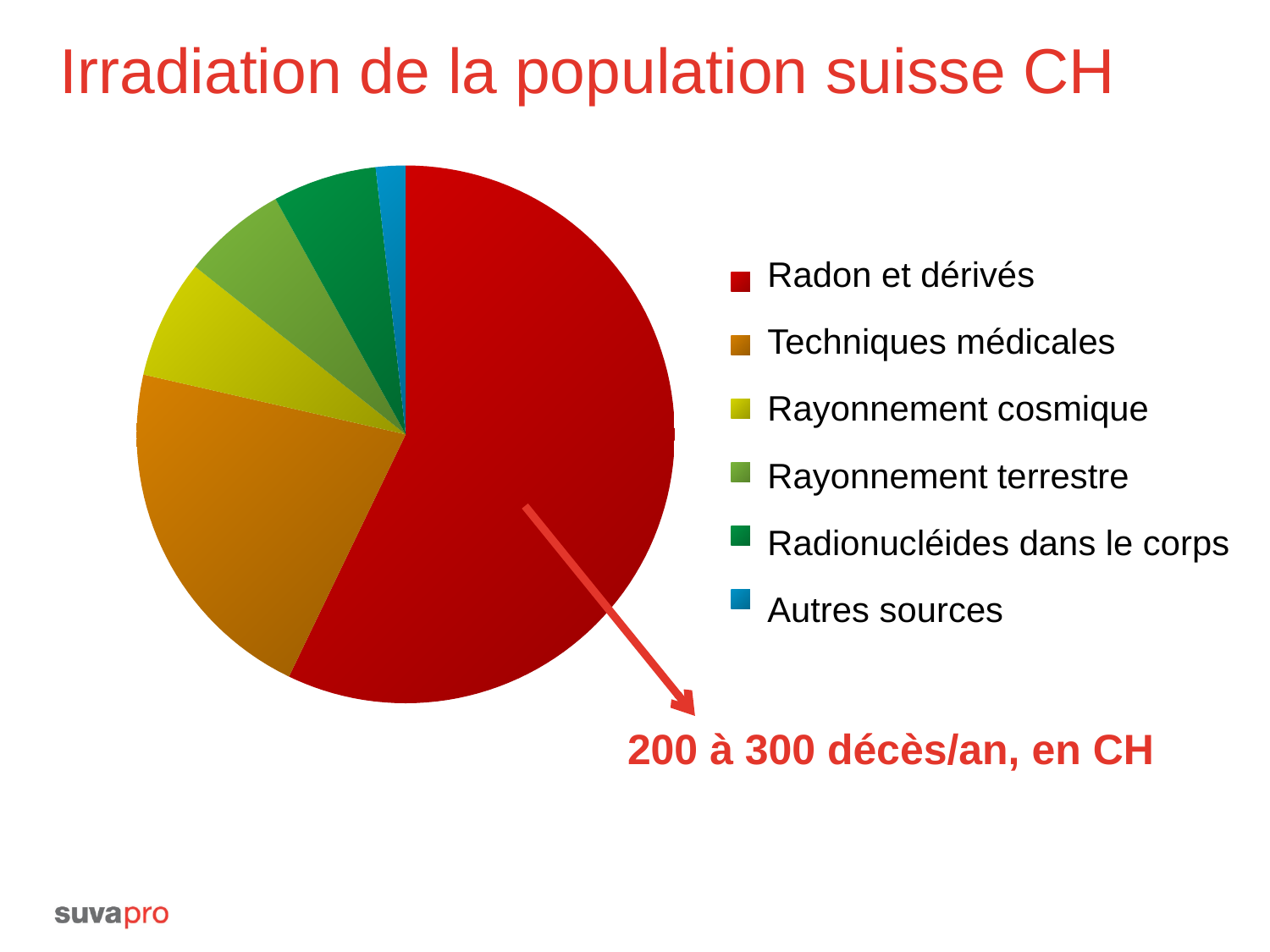

# Irradiation de la population suisse CH

### Chart

| Category | mSv/Jahr |
|---|---|
| Radon und Folgeprodukte | 3.2 |
| Medizinische Anwendung | 1.2 |
| Kosmische Strahlung | 0.4 |
| Terrestrische Strahlung | 0.35 |
| Radionuklide im Körper | 0.35 |
| Übrige | 0.1 |
Radon et dérivés
Techniques médicales
Rayonnement cosmique
Rayonnement terrestre
Radionucléides dans le corps
Autres sources
200 à 300 décès/an, en CH